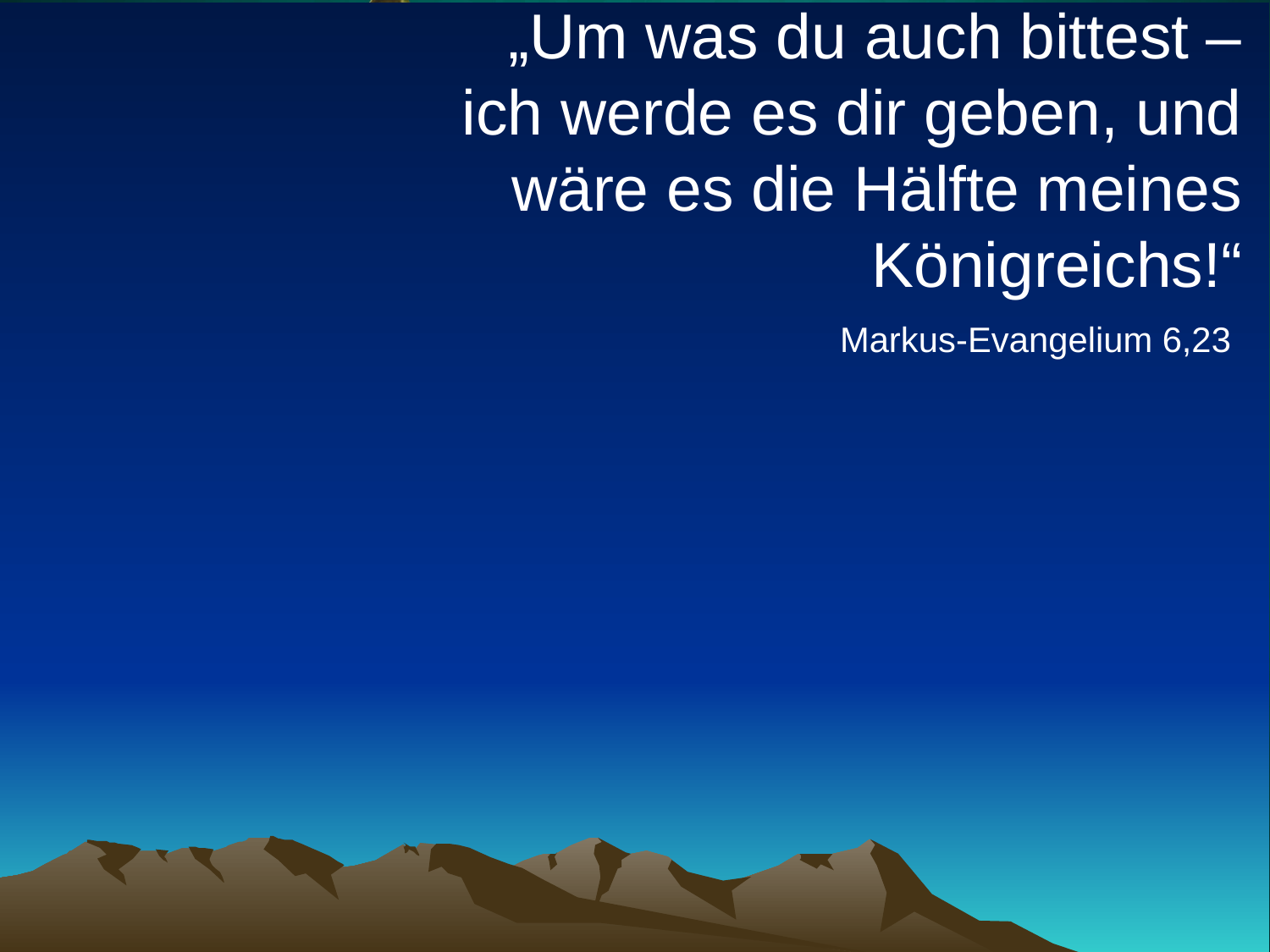

# „Um was du auch bittest – ich werde es dir geben, und wäre es die Hälfte meines Königreichs!“
Markus-Evangelium 6,23